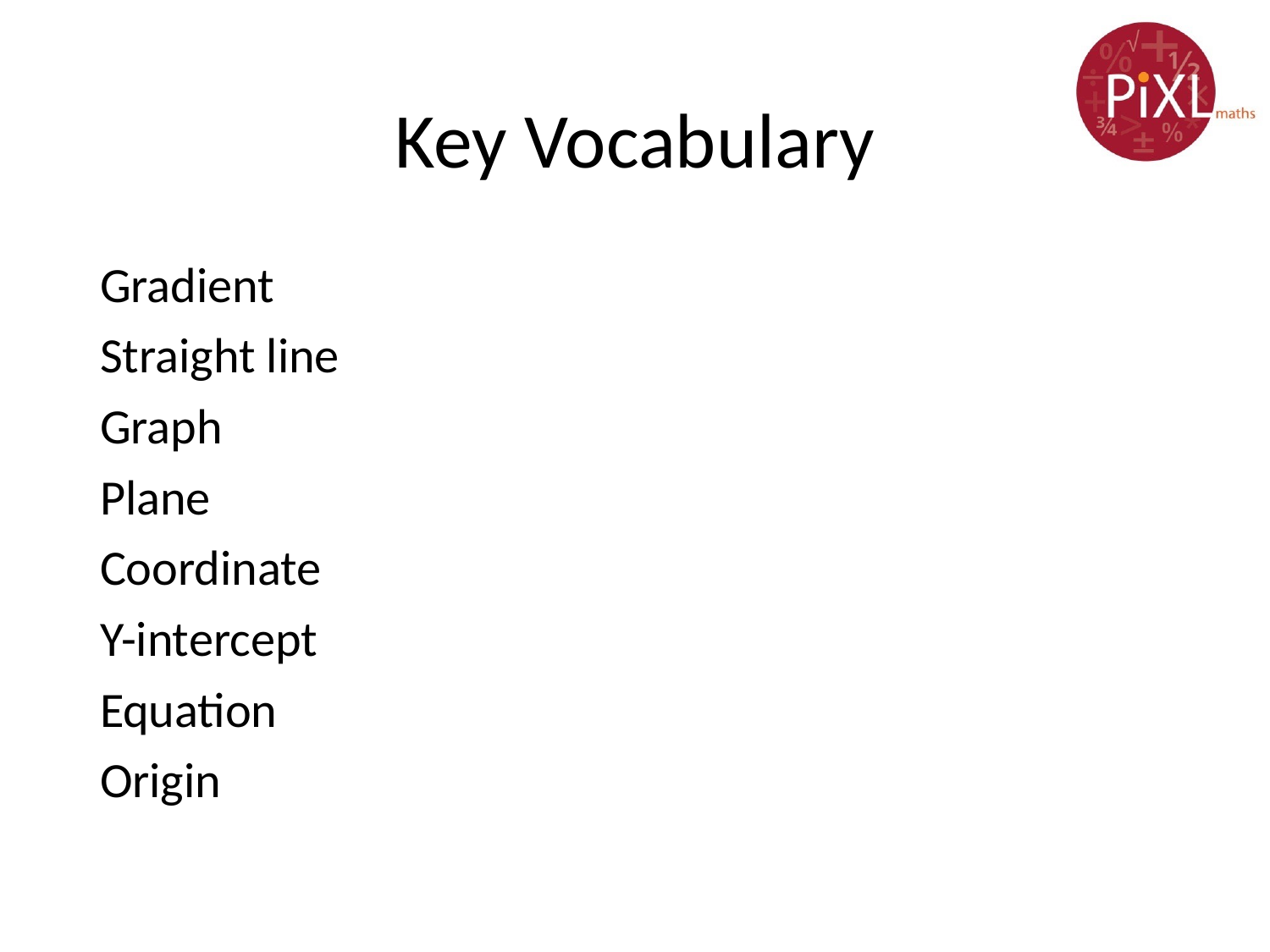

# Key Vocabulary
Gradient
Straight line
Graph
Plane
Coordinate
Y-intercept
Equation
Origin